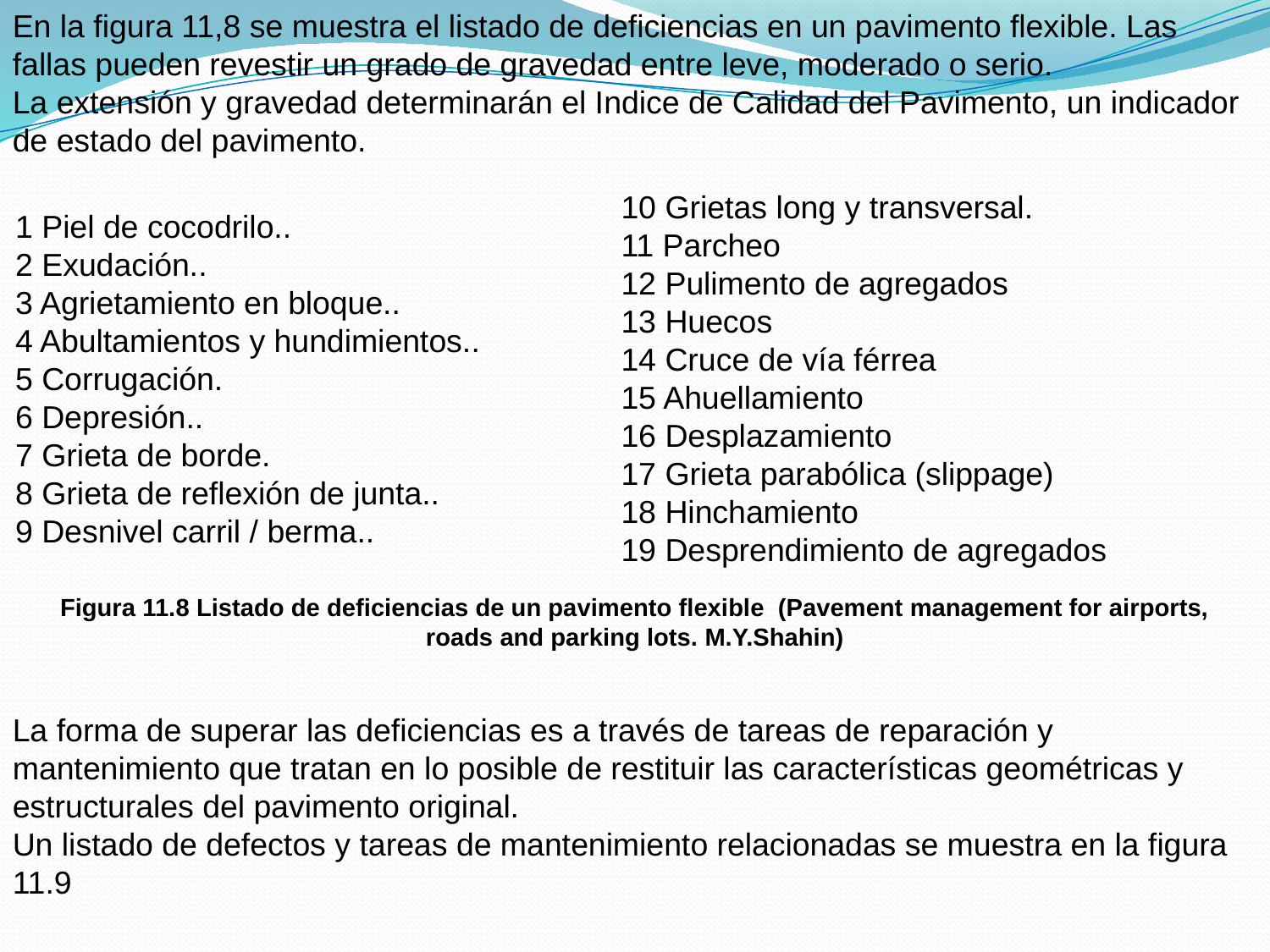

En la figura 11,8 se muestra el listado de deficiencias en un pavimento flexible. Las fallas pueden revestir un grado de gravedad entre leve, moderado o serio.
La extensión y gravedad determinarán el Indice de Calidad del Pavimento, un indicador de estado del pavimento.
10 Grietas long y transversal.
11 Parcheo
12 Pulimento de agregados
13 Huecos
14 Cruce de vía férrea
15 Ahuellamiento
16 Desplazamiento
17 Grieta parabólica (slippage)
18 Hinchamiento
19 Desprendimiento de agregados
1 Piel de cocodrilo..
2 Exudación..
3 Agrietamiento en bloque..
4 Abultamientos y hundimientos..
5 Corrugación.
6 Depresión..
7 Grieta de borde.
8 Grieta de reflexión de junta..
9 Desnivel carril / berma..
Figura 11.8 Listado de deficiencias de un pavimento flexible  (Pavement management for airports, roads and parking lots. M.Y.Shahin)
La forma de superar las deficiencias es a través de tareas de reparación y mantenimiento que tratan en lo posible de restituir las características geométricas y estructurales del pavimento original.
Un listado de defectos y tareas de mantenimiento relacionadas se muestra en la figura 11.9